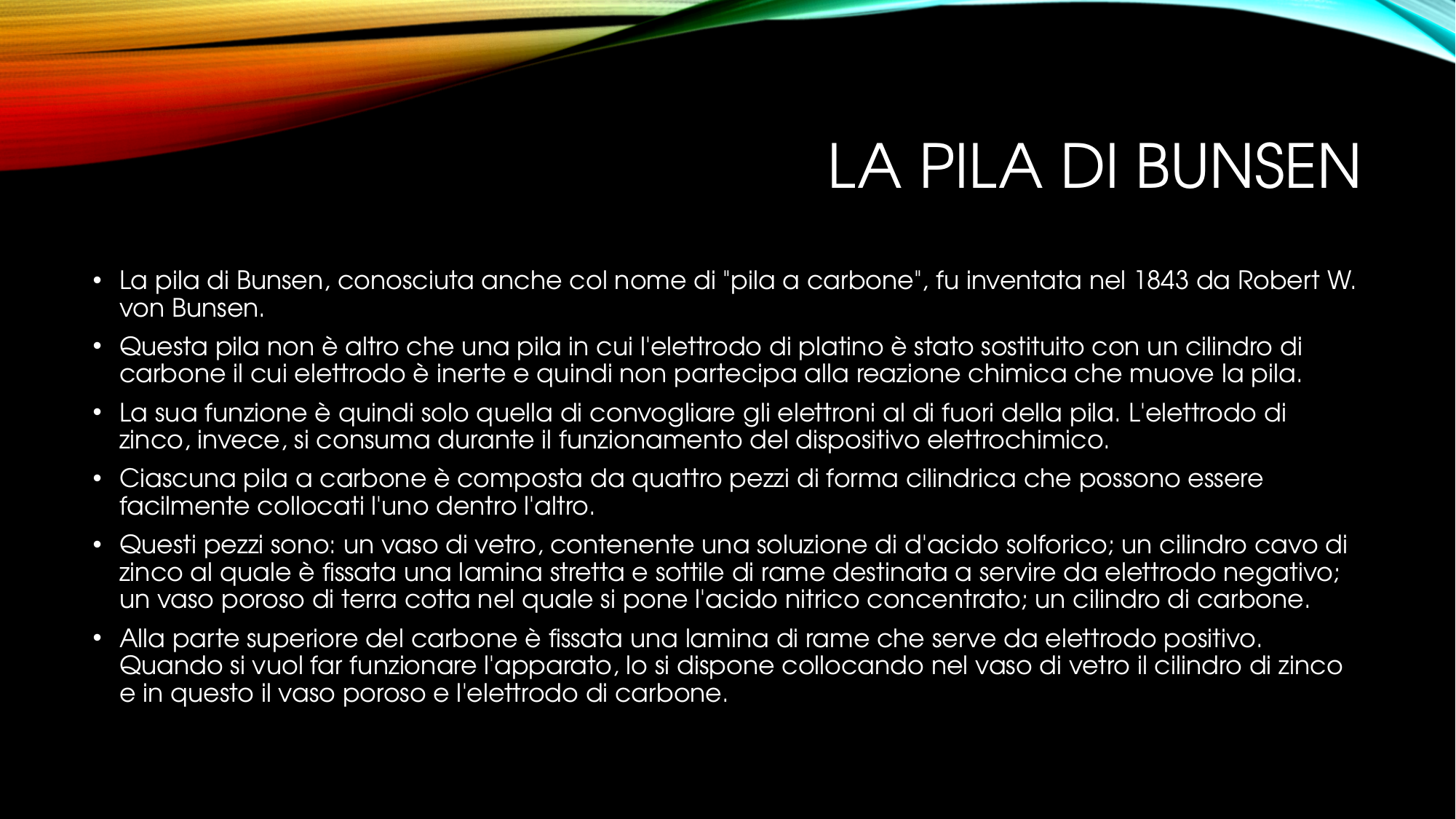

# LA PILA DI BUNSEN
La pila di Bunsen, conosciuta anche col nome di "pila a carbone", fu inventata nel 1843 da Robert W. von Bunsen.
Questa pila non è altro che una pila in cui l'elettrodo di platino è stato sostituito con un cilindro di carbone il cui elettrodo è inerte e quindi non partecipa alla reazione chimica che muove la pila.
La sua funzione è quindi solo quella di convogliare gli elettroni al di fuori della pila. L'elettrodo di zinco, invece, si consuma durante il funzionamento del dispositivo elettrochimico.
Ciascuna pila a carbone è composta da quattro pezzi di forma cilindrica che possono essere facilmente collocati l'uno dentro l'altro.
Questi pezzi sono: un vaso di vetro, contenente una soluzione di d'acido solforico; un cilindro cavo di zinco al quale è fissata una lamina stretta e sottile di rame destinata a servire da elettrodo negativo; un vaso poroso di terra cotta nel quale si pone l'acido nitrico concentrato; un cilindro di carbone.
Alla parte superiore del carbone è fissata una lamina di rame che serve da elettrodo positivo. Quando si vuol far funzionare l'apparato, lo si dispone collocando nel vaso di vetro il cilindro di zinco e in questo il vaso poroso e l'elettrodo di carbone.